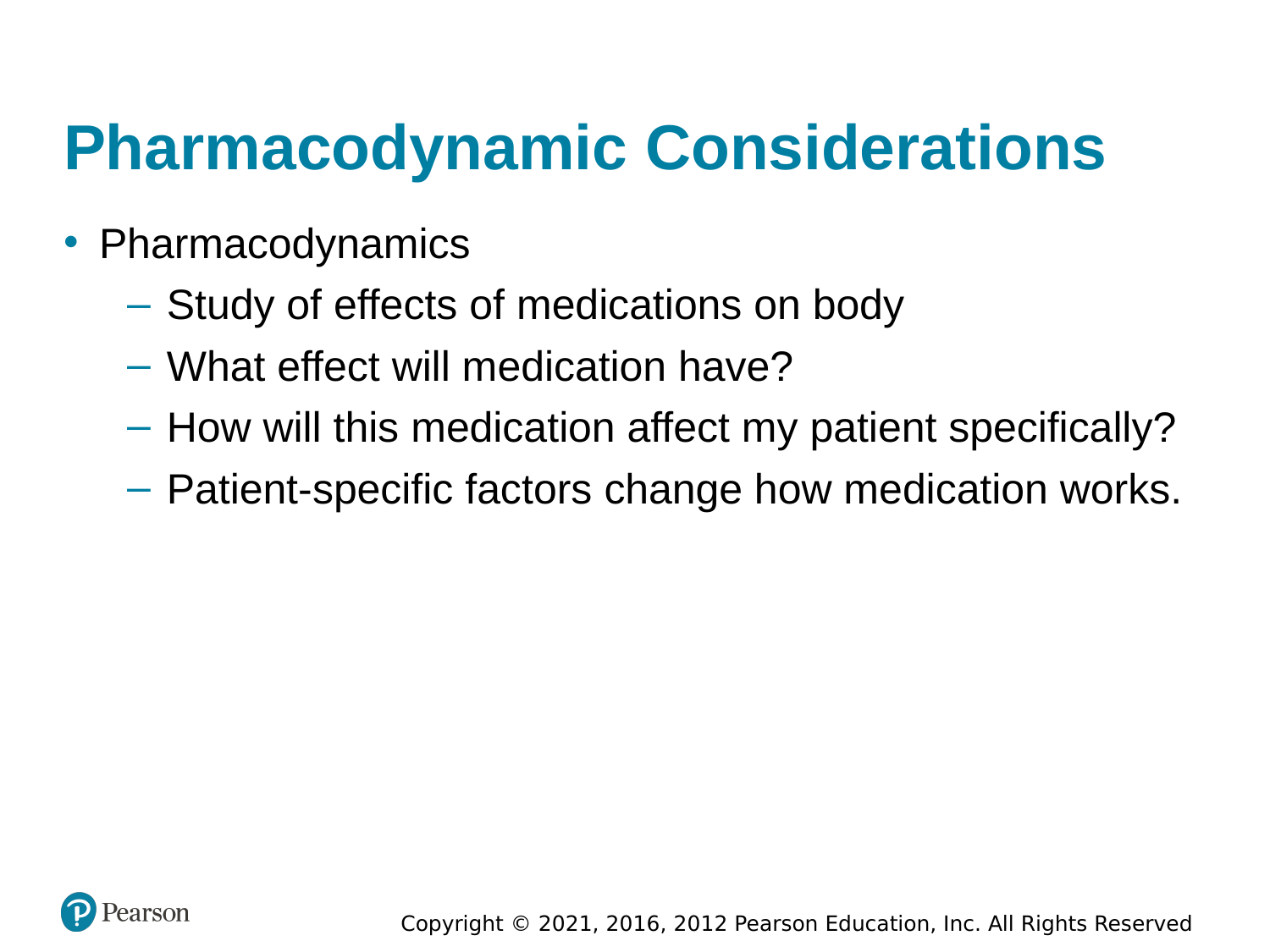

# Pharmacodynamic Considerations
Pharmacodynamics
Study of effects of medications on body
What effect will medication have?
How will this medication affect my patient specifically?
Patient-specific factors change how medication works.